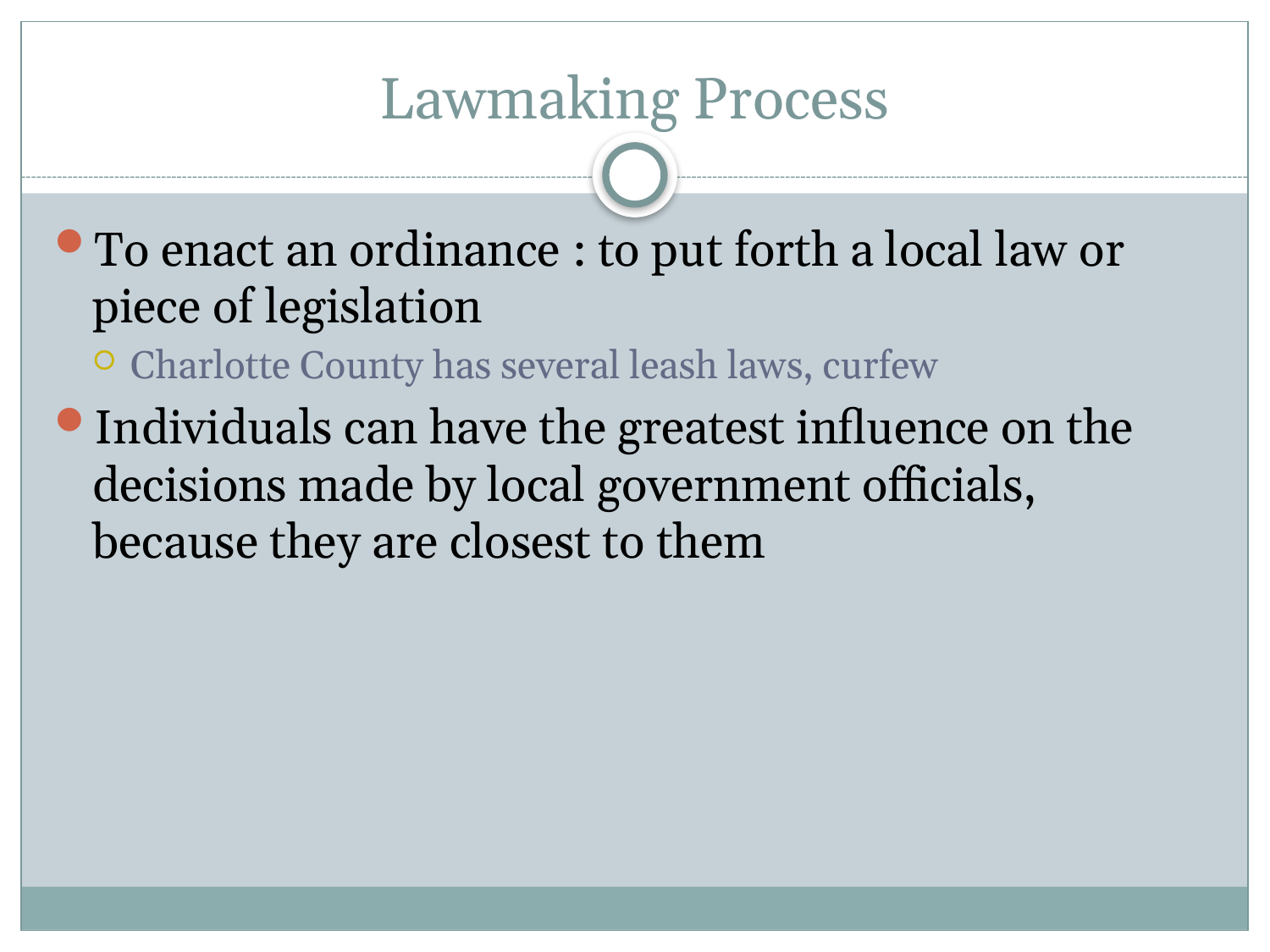

# Lawmaking Process
To enact an ordinance : to put forth a local law or piece of legislation
Charlotte County has several leash laws, curfew
Individuals can have the greatest influence on the decisions made by local government officials, because they are closest to them